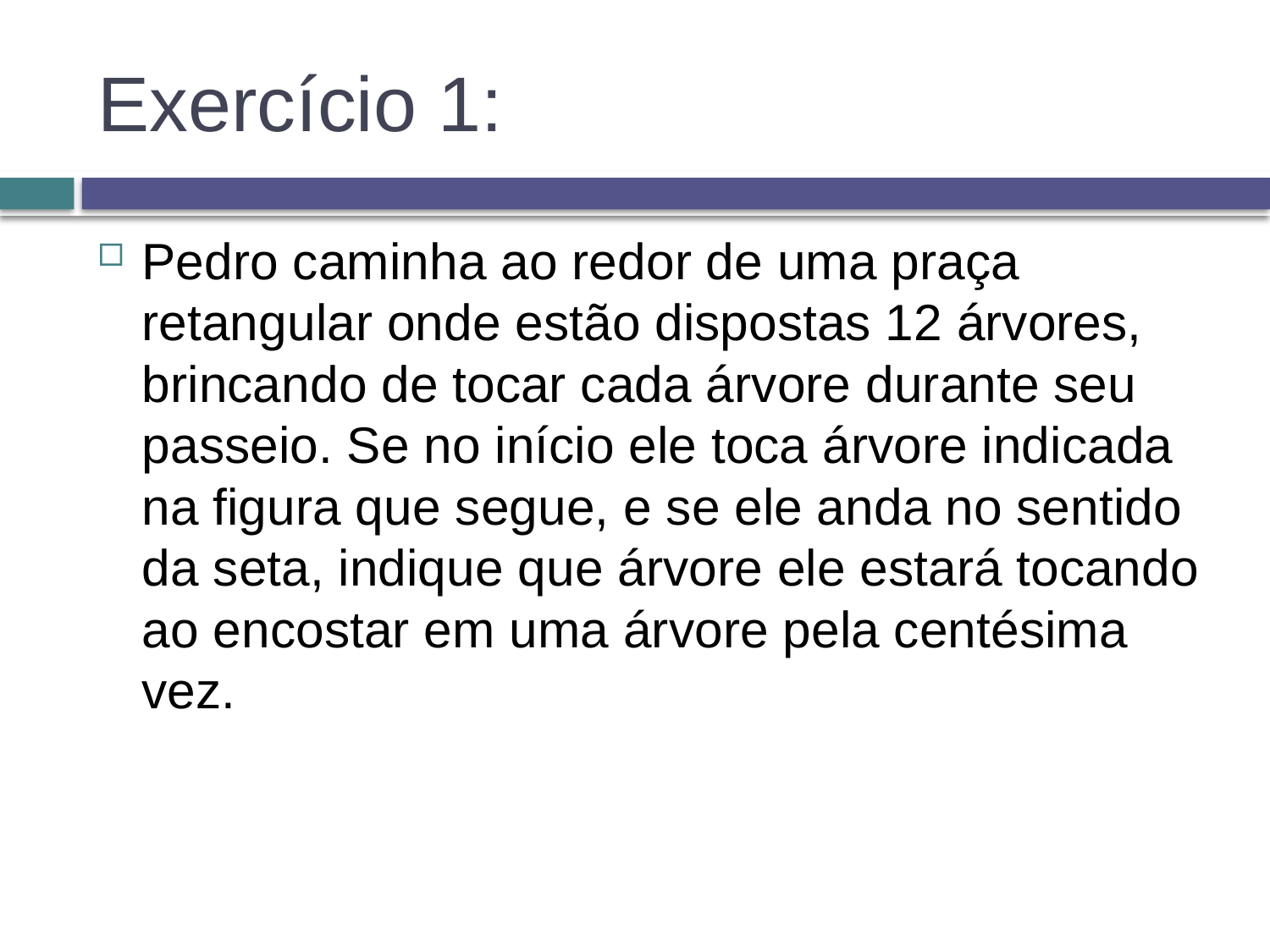

# Exercício 1:
Pedro caminha ao redor de uma praça retangular onde estão dispostas 12 árvores, brincando de tocar cada árvore durante seu passeio. Se no início ele toca árvore indicada na figura que segue, e se ele anda no sentido da seta, indique que árvore ele estará tocando ao encostar em uma árvore pela centésima vez.